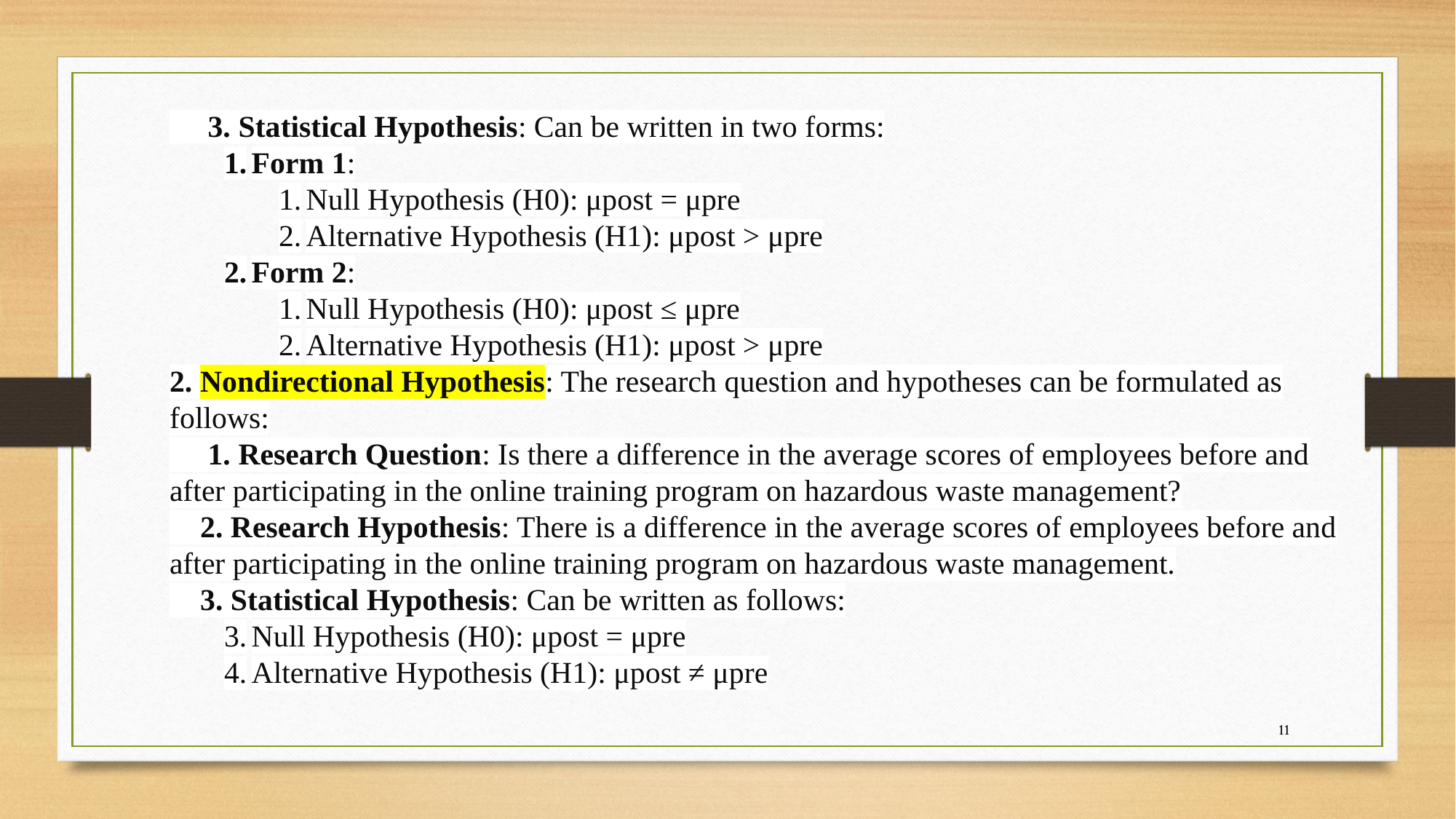

3. Statistical Hypothesis: Can be written in two forms:
Form 1:
Null Hypothesis (H0): μpost = μpre
Alternative Hypothesis (H1): μpost > μpre
Form 2:
Null Hypothesis (H0): μpost ≤ μpre
Alternative Hypothesis (H1): μpost > μpre
2. Nondirectional Hypothesis: The research question and hypotheses can be formulated as follows:
     1. Research Question: Is there a difference in the average scores of employees before and after participating in the online training program on hazardous waste management?
    2. Research Hypothesis: There is a difference in the average scores of employees before and after participating in the online training program on hazardous waste management.
    3. Statistical Hypothesis: Can be written as follows:
Null Hypothesis (H0): μpost = μpre
Alternative Hypothesis (H1): μpost ≠ μpre
11